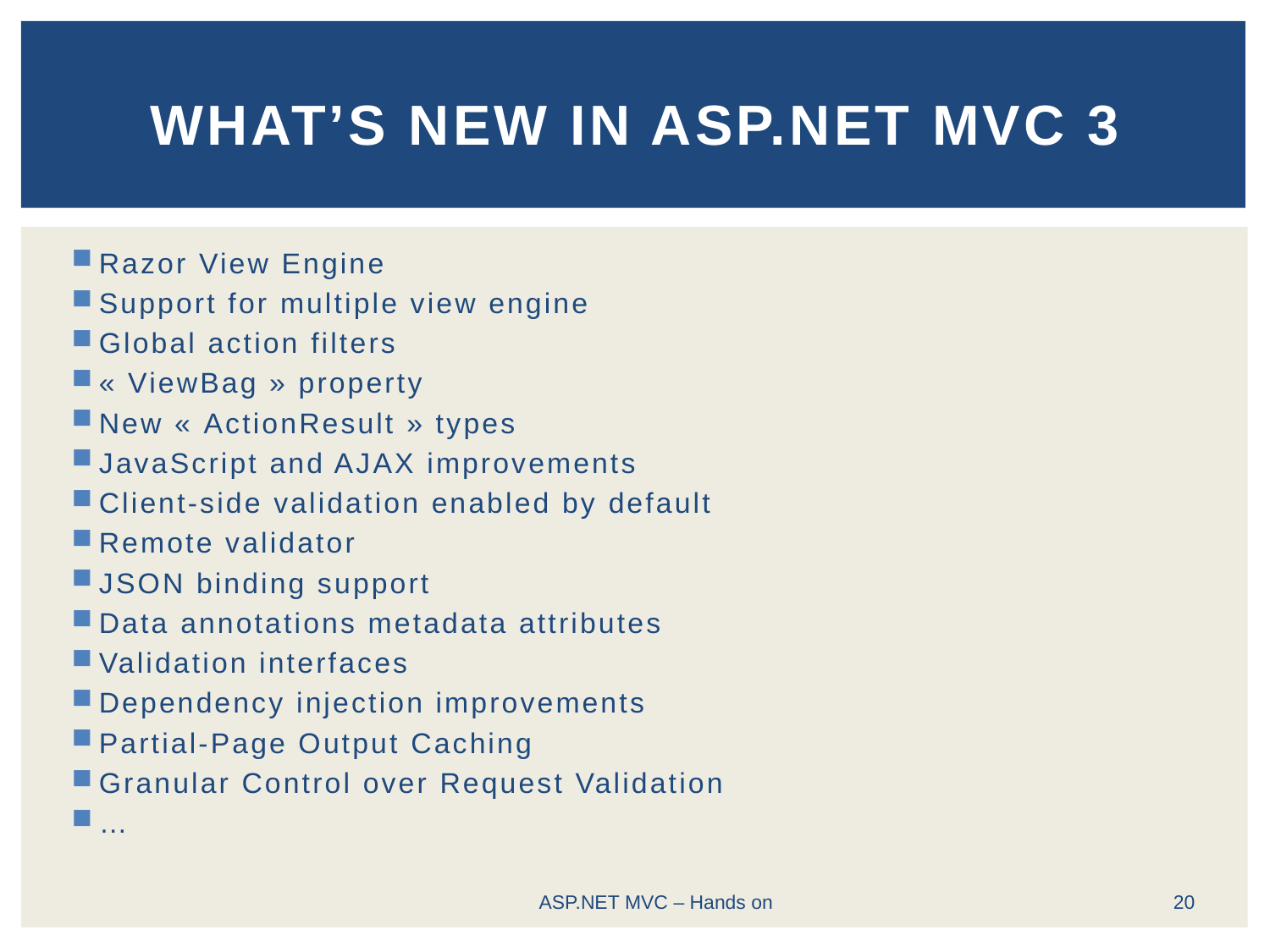

# What’s new in ASP.NET MVC 3
Razor View Engine
Support for multiple view engine
Global action filters
« ViewBag » property
New « ActionResult » types
JavaScript and AJAX improvements
Client-side validation enabled by default
Remote validator
JSON binding support
Data annotations metadata attributes
Validation interfaces
Dependency injection improvements
Partial-Page Output Caching
Granular Control over Request Validation
…
20
ASP.NET MVC – Hands on